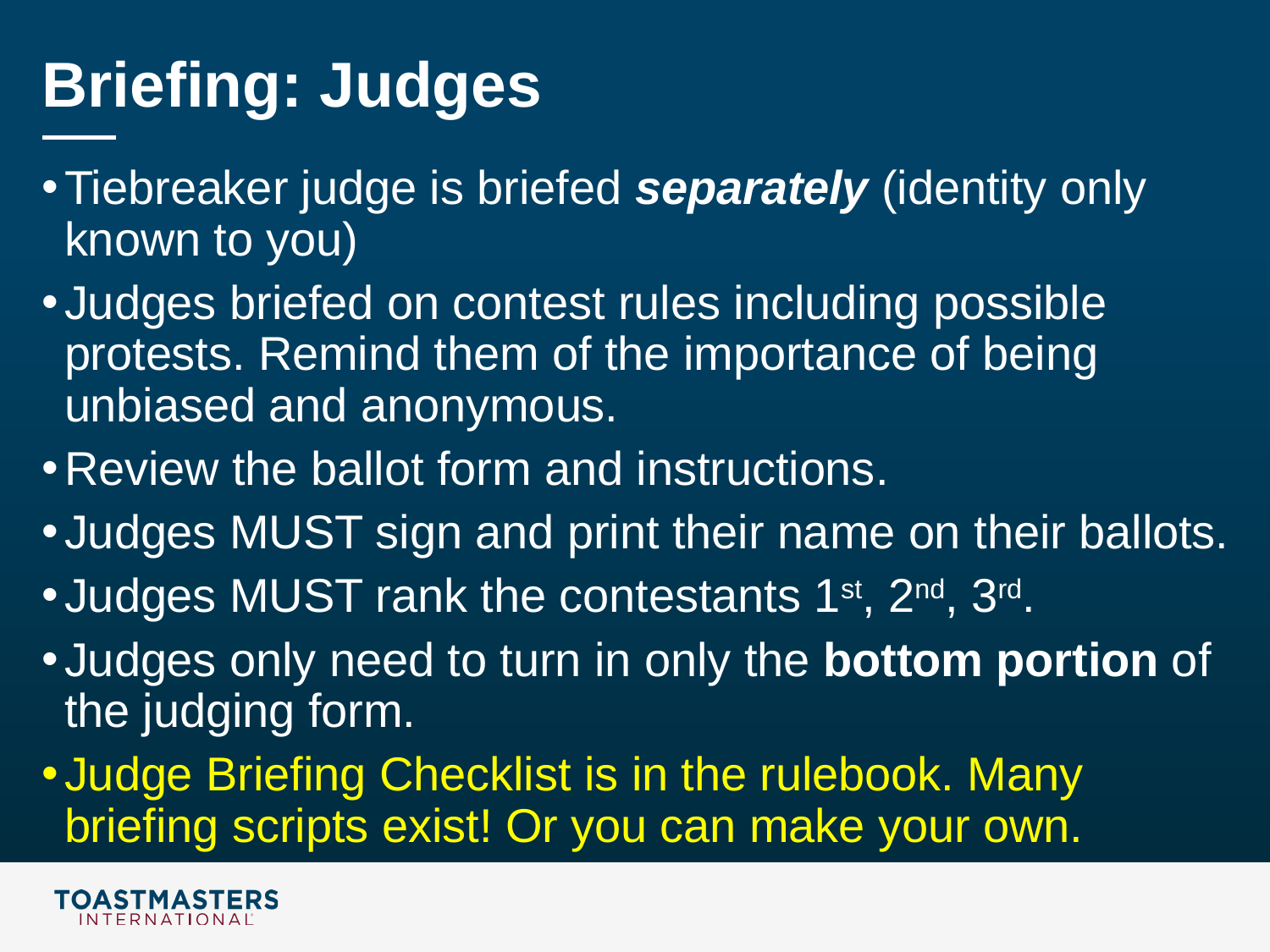

# Briefing: Judges
Tiebreaker judge is briefed separately (identity only known to you)
Judges briefed on contest rules including possible protests. Remind them of the importance of being unbiased and anonymous.
Review the ballot form and instructions.
Judges MUST sign and print their name on their ballots.
Judges MUST rank the contestants 1st, 2nd, 3rd.
Judges only need to turn in only the bottom portion of the judging form.
Judge Briefing Checklist is in the rulebook. Many briefing scripts exist! Or you can make your own.